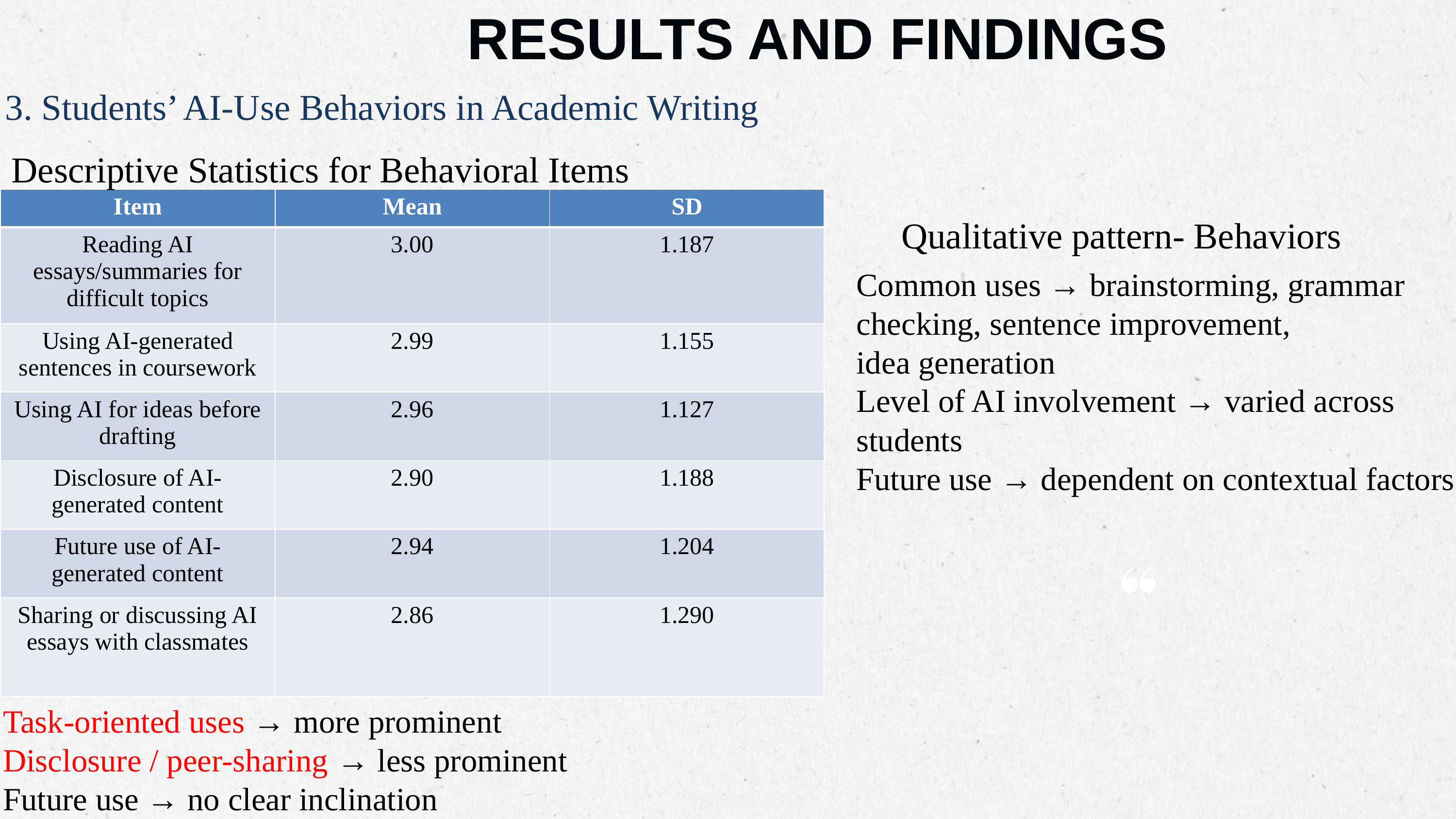

RESULTS AND FINDINGS
3. Students’ AI-Use Behaviors in Academic Writing
Descriptive Statistics for Behavioral Items
| Item | Mean | SD |
| --- | --- | --- |
| Reading AI essays/summaries for difficult topics | 3.00 | 1.187 |
| Using AI-generated sentences in coursework | 2.99 | 1.155 |
| Using AI for ideas before drafting | 2.96 | 1.127 |
| Disclosure of AI-generated content | 2.90 | 1.188 |
| Future use of AI-generated content | 2.94 | 1.204 |
| Sharing or discussing AI essays with classmates | 2.86 | 1.290 |
Qualitative pattern- Behaviors
Common uses → brainstorming, grammar
checking, sentence improvement,
idea generation
Level of AI involvement → varied across
students
Future use → dependent on contextual factors

Task-oriented uses → more prominent
Disclosure / peer-sharing → less prominent
Future use → no clear inclination